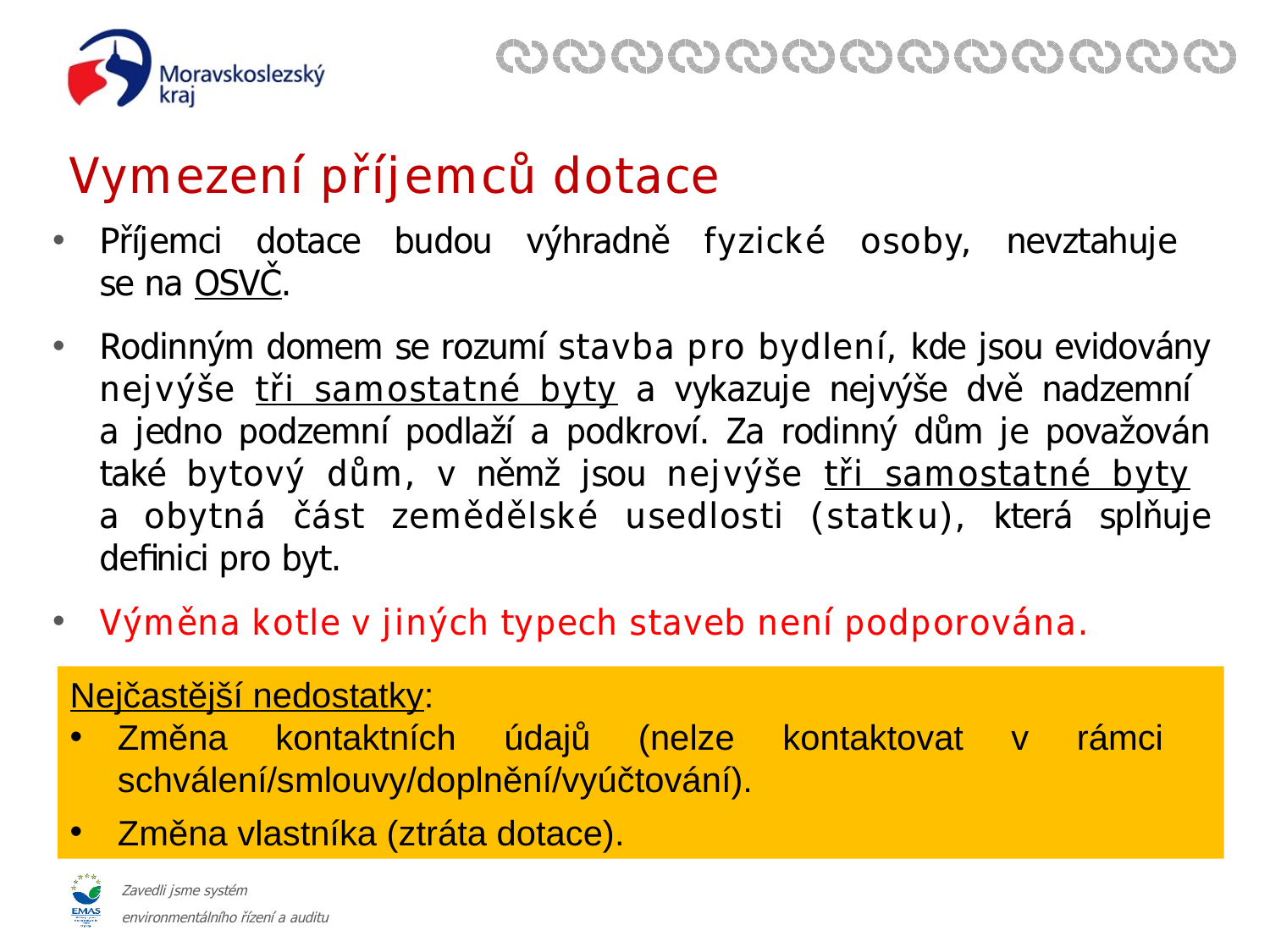

# Vymezení příjemců dotace
Příjemci dotace budou výhradně fyzické osoby, nevztahuje
se na OSVČ.
Rodinným domem se rozumí stavba pro bydlení, kde jsou evidovány nejvýše tři samostatné byty a vykazuje nejvýše dvě nadzemní
a jedno podzemní podlaží a podkroví. Za rodinný dům je považován také bytový dům, v němž jsou nejvýše tři samostatné byty
a obytná část zemědělské usedlosti (statku), která splňuje definici pro byt.
Výměna kotle v jiných typech staveb není podporována.

Nejčastější nedostatky:
Změna kontaktních údajů (nelze kontaktovat v rámci  schválení/smlouvy/doplnění/vyúčtování).
Změna vlastníka (ztráta dotace).